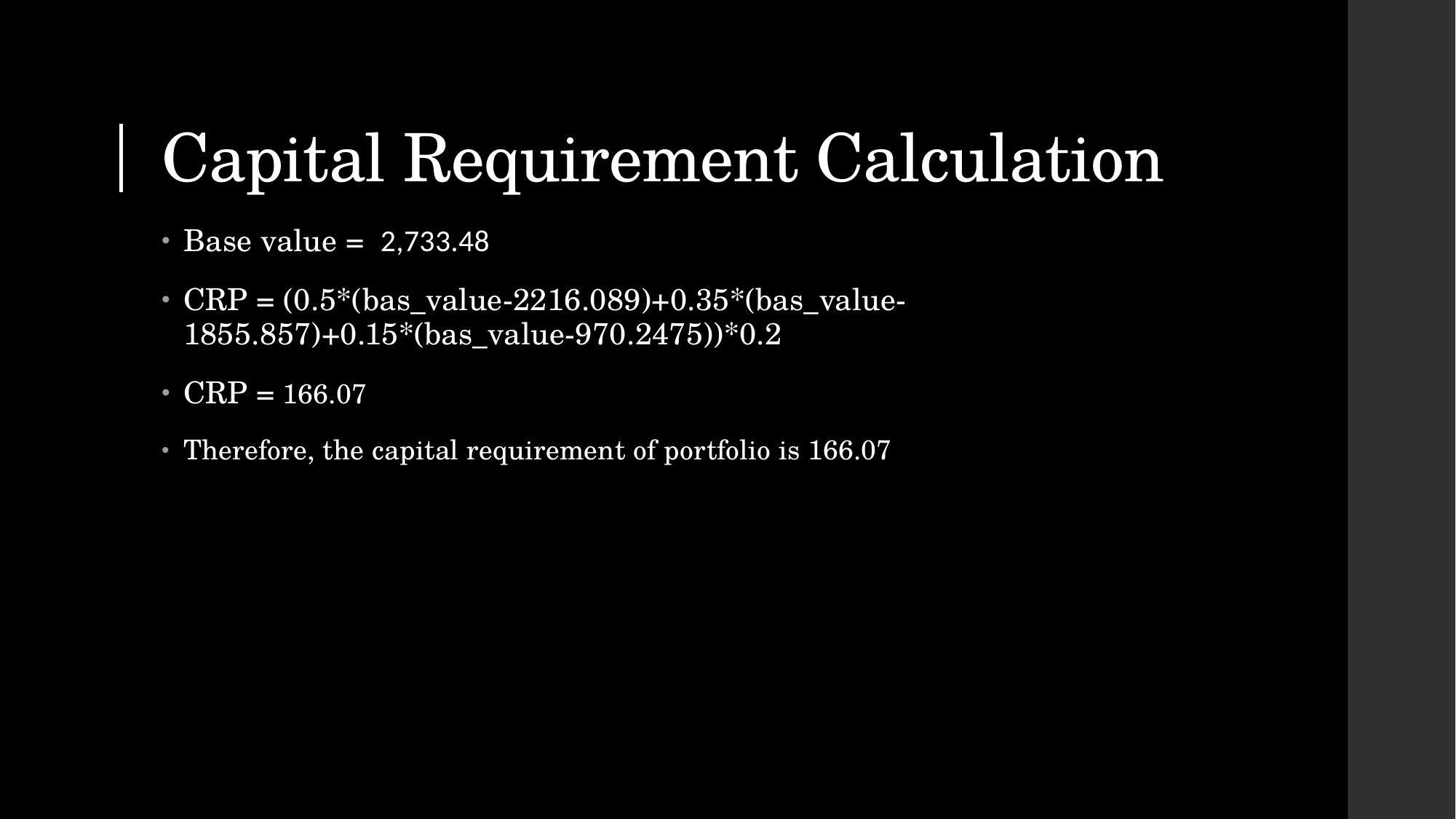

# Capital Requirement Calculation

Base value =  2,733.48
CRP = (0.5*(bas_value-2216.089)+0.35*(bas_value-1855.857)+0.15*(bas_value-970.2475))*0.2
CRP = 166.07
Therefore, the capital requirement of portfolio is 166.07